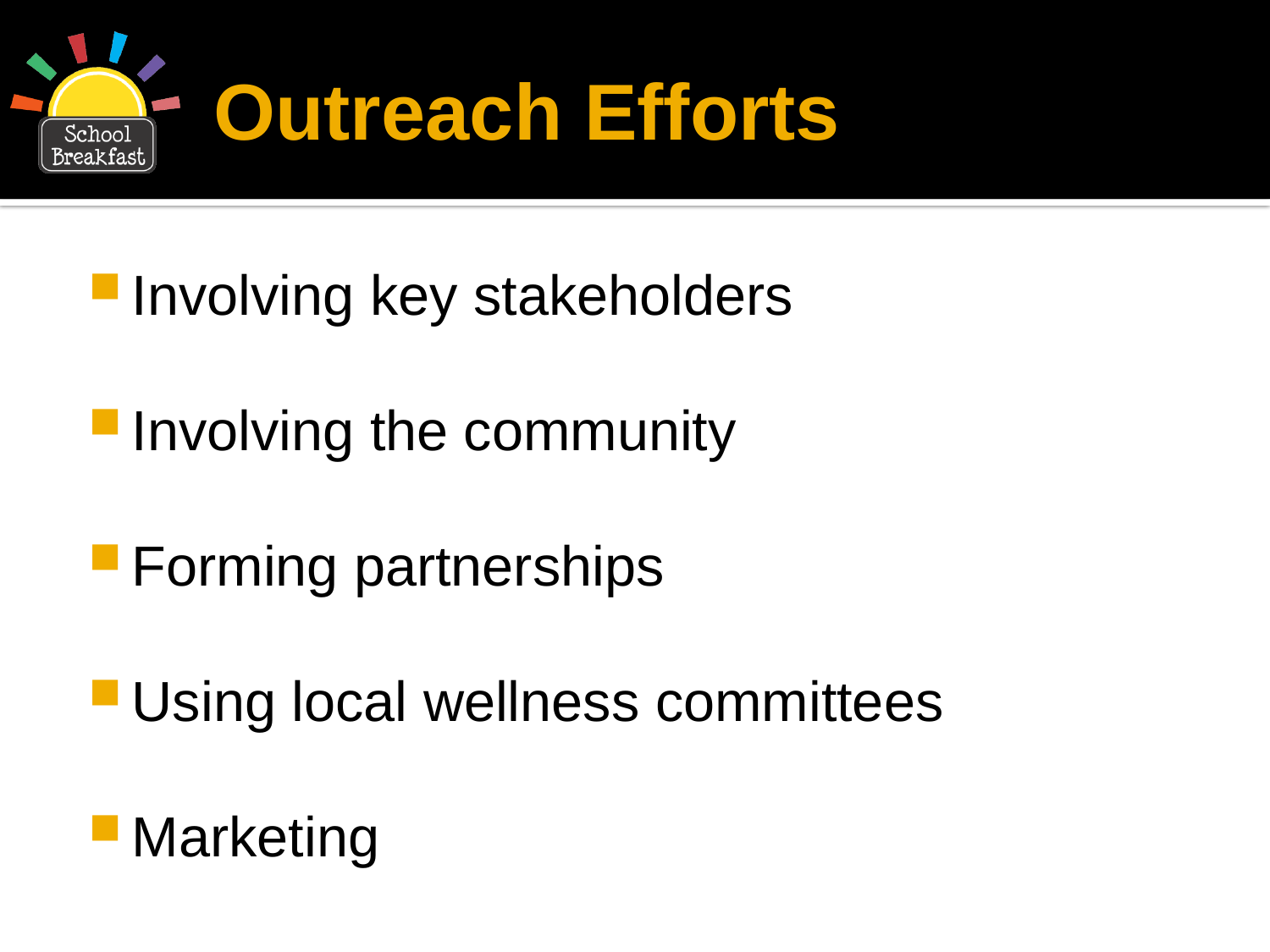

# Outreach Efforts
Involving key stakeholders

Involving the community

Forming partnerships

Using local wellness committees

Marketing